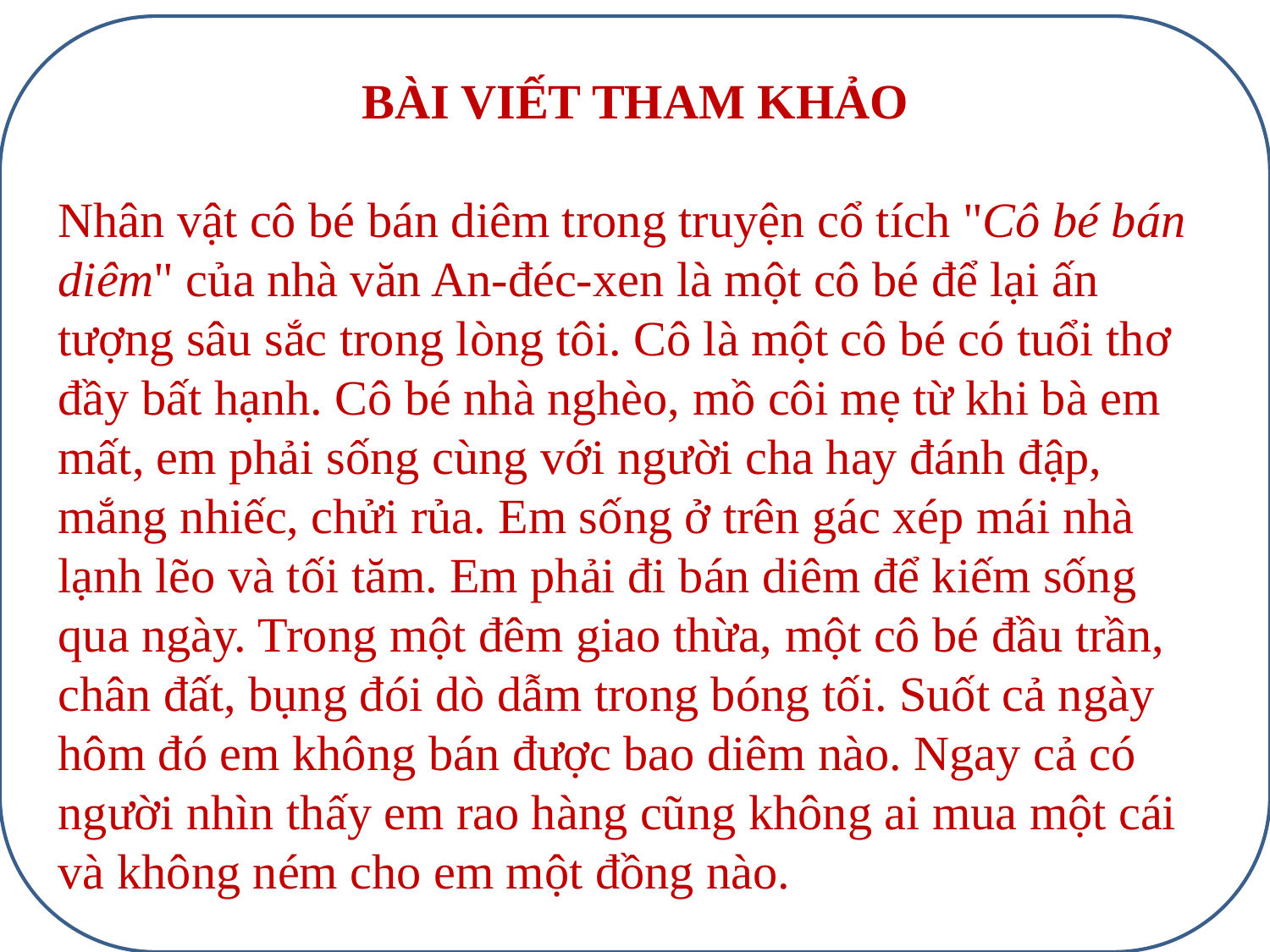

BÀI VIẾT THAM KHẢO

Nhân vật cô bé bán diêm trong truyện cổ tích "Cô bé bán diêm" của nhà văn An-đéc-xen là một cô bé để lại ấn tượng sâu sắc trong lòng tôi. Cô là một cô bé có tuổi thơ đầy bất hạnh. Cô bé nhà nghèo, mồ côi mẹ từ khi bà em mất, em phải sống cùng với người cha hay đánh đập, mắng nhiếc, chửi rủa. Em sống ở trên gác xép mái nhà lạnh lẽo và tối tăm. Em phải đi bán diêm để kiếm sống qua ngày. Trong một đêm giao thừa, một cô bé đầu trần, chân đất, bụng đói dò dẫm trong bóng tối. Suốt cả ngày hôm đó em không bán được bao diêm nào. Ngay cả có người nhìn thấy em rao hàng cũng không ai mua một cái và không ném cho em một đồng nào.